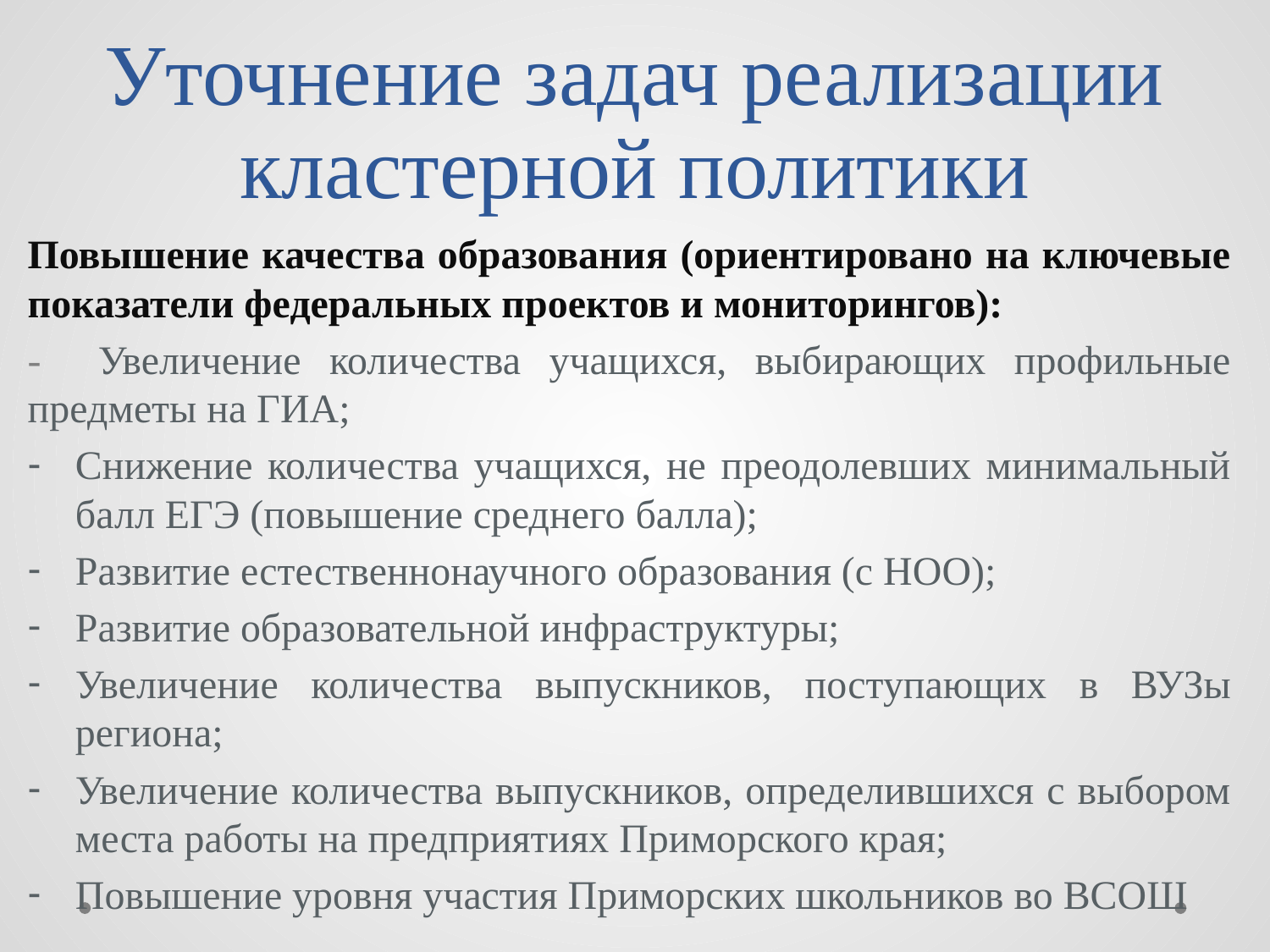

# Уточнение задач реализации кластерной политики
Повышение качества образования (ориентировано на ключевые показатели федеральных проектов и мониторингов):
-  Увеличение количества учащихся, выбирающих профильные предметы на ГИА;
Снижение количества учащихся, не преодолевших минимальный балл ЕГЭ (повышение среднего балла);
Развитие естественнонаучного образования (с НОО);
Развитие образовательной инфраструктуры;
Увеличение количества выпускников, поступающих в ВУЗы региона;
Увеличение количества выпускников, определившихся с выбором места работы на предприятиях Приморского края;
Повышение уровня участия Приморских школьников во ВСОШ